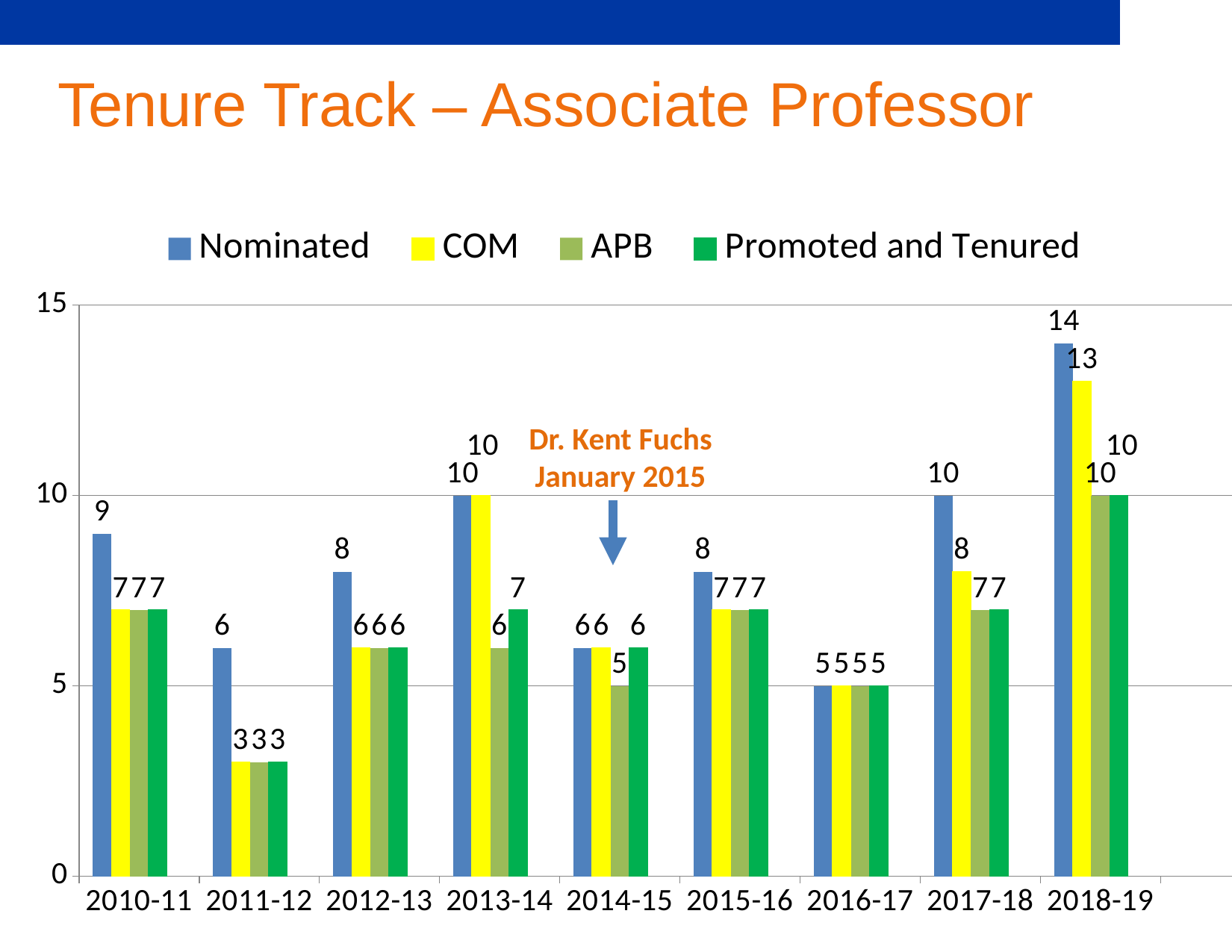

# Tenure Track – Associate Professor

### Chart

| Category | Nominated | COM | APB | Promoted and Tenured |  |
|---|---|---|---|---|---|
| 2010-11 | 9.0 | 7.0 | 7.0 | 7.0 | None |
| 2011-12 | 6.0 | 3.0 | 3.0 | 3.0 | None |
| 2012-13 | 8.0 | 6.0 | 6.0 | 6.0 | None |
| 2013-14 | 10.0 | 10.0 | 6.0 | 7.0 | None |
| 2014-15 | 6.0 | 6.0 | 5.0 | 6.0 | None |
| 2015-16 | 8.0 | 7.0 | 7.0 | 7.0 | None |
| 2016-17 | 5.0 | 5.0 | 5.0 | 5.0 | None |
| 2017-18 | 10.0 | 8.0 | 7.0 | 7.0 | None |
| 2018-19 | 14.0 | 13.0 | 10.0 | 10.0 | None |
Dr. Kent Fuchs
January 2015